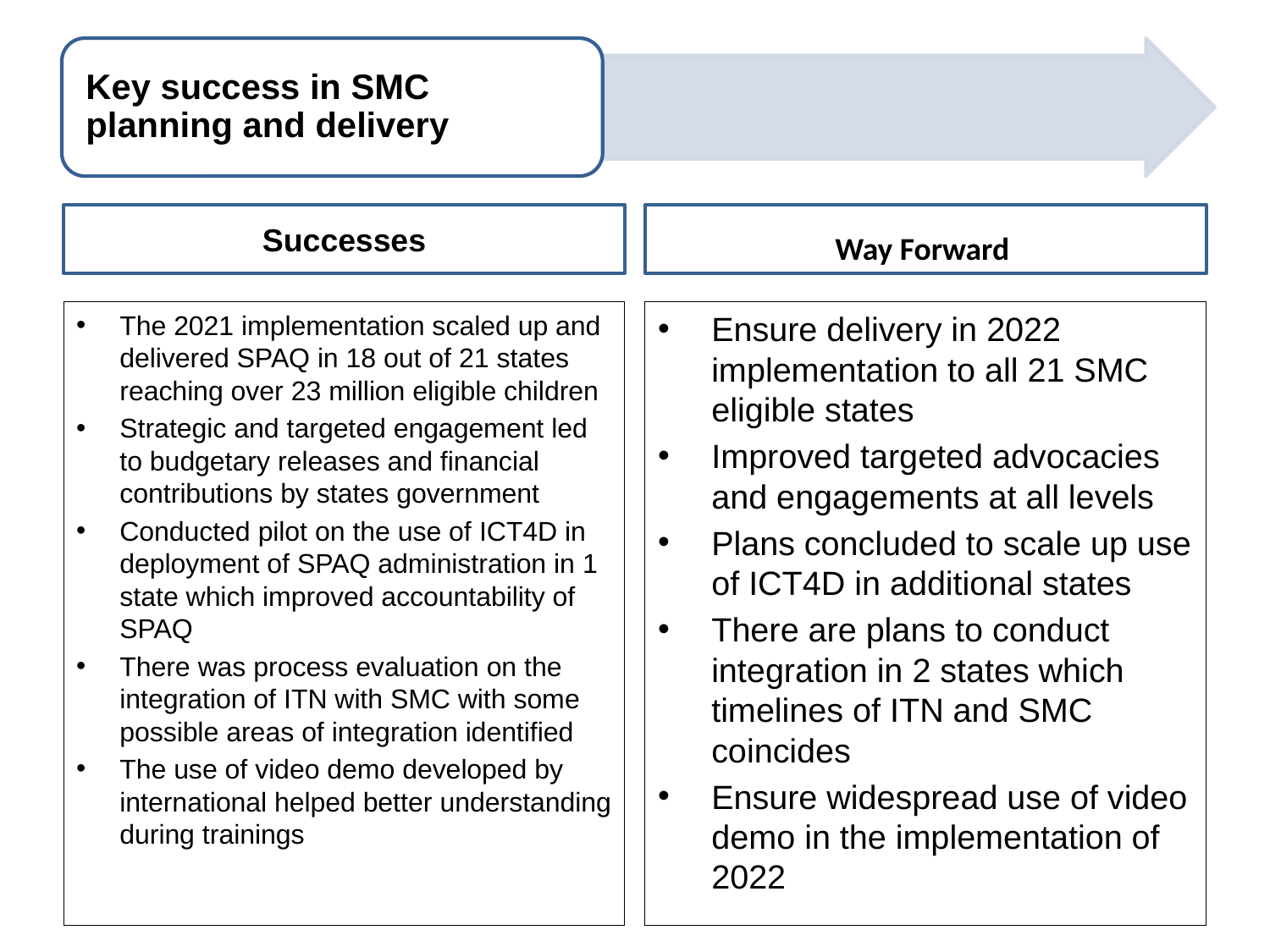

Key success in SMC planning and delivery

Successes

Way Forward

Ensure delivery in 2022 implementation to all 21 SMC eligible states
Improved targeted advocacies and engagements at all levels
Plans concluded to scale up use of ICT4D in additional states
There are plans to conduct integration in 2 states which timelines of ITN and SMC coincides
Ensure widespread use of video demo in the implementation of 2022
The 2021 implementation scaled up and delivered SPAQ in 18 out of 21 states reaching over 23 million eligible children
Strategic and targeted engagement led to budgetary releases and financial contributions by states government
Conducted pilot on the use of ICT4D in deployment of SPAQ administration in 1 state which improved accountability of SPAQ
There was process evaluation on the integration of ITN with SMC with some possible areas of integration identified
The use of video demo developed by international helped better understanding during trainings